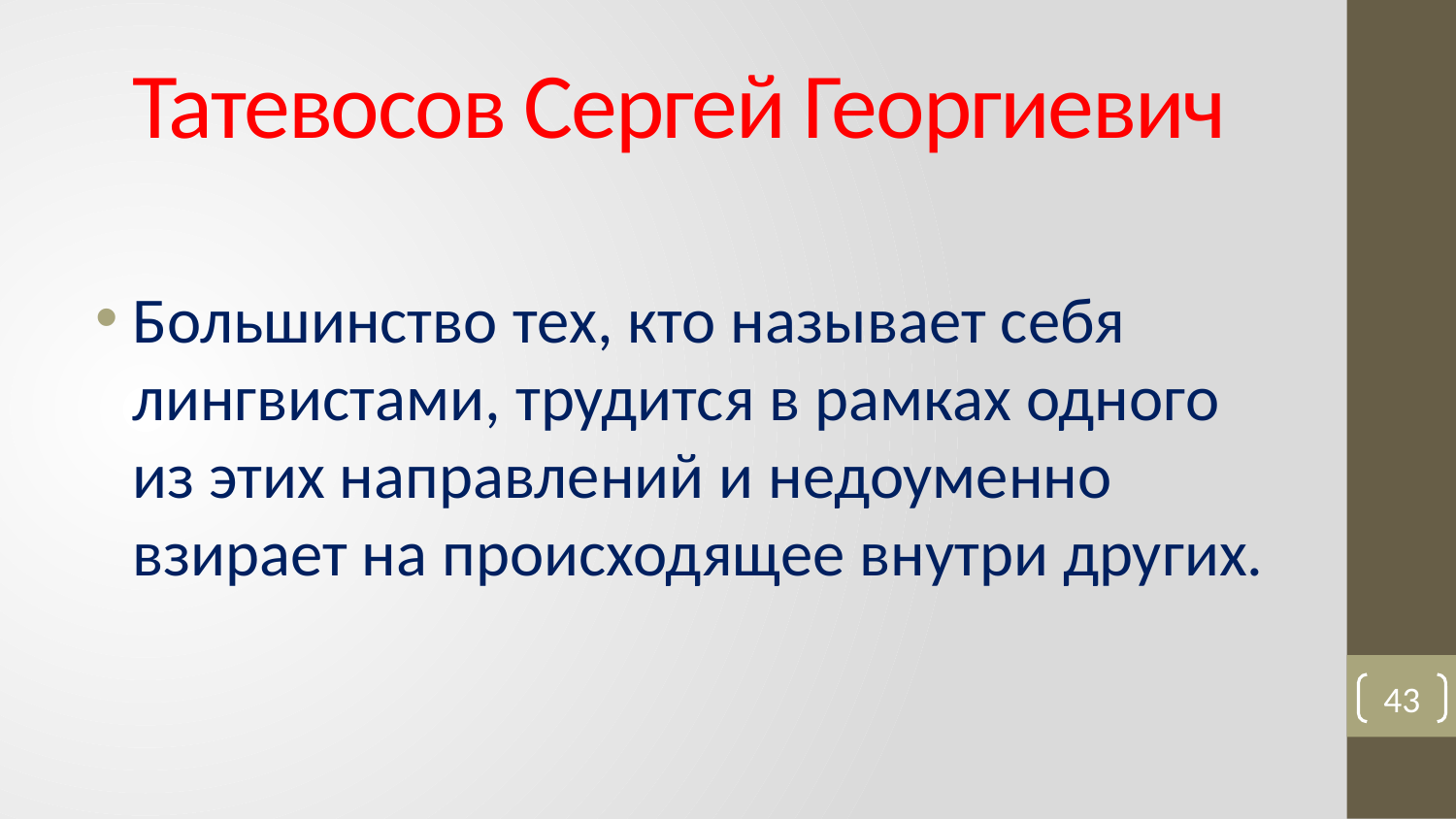

# Татевосов Сергей Георгиевич

Большинство тех, кто называет себя лингвистами, трудится в рамках одного из этих направлений и недоуменно взирает на происходящее внутри других.
43